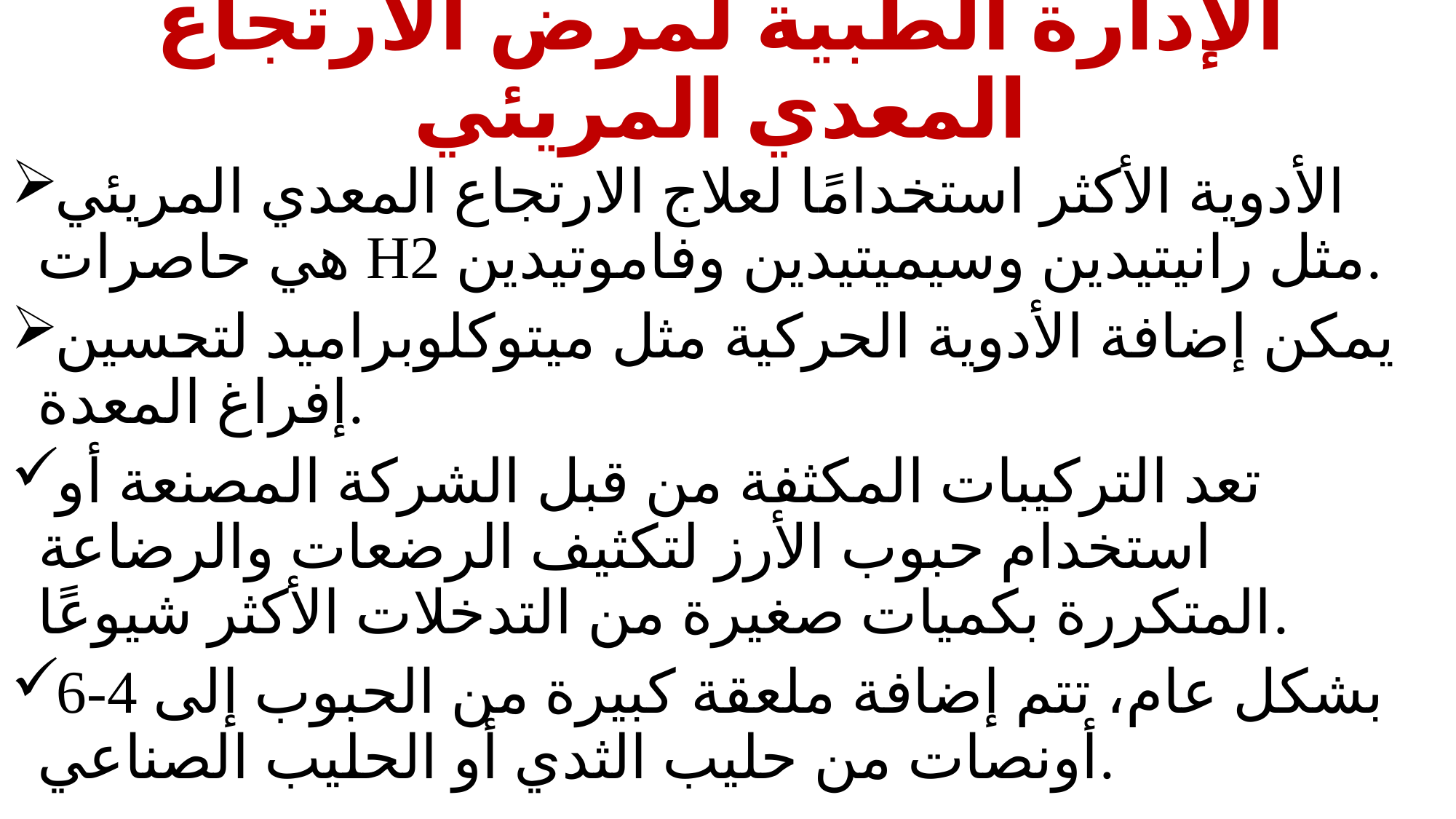

# الإدارة الطبية لمرض الارتجاع المعدي المريئي
الأدوية الأكثر استخدامًا لعلاج الارتجاع المعدي المريئي هي حاصرات H2 مثل رانيتيدين وسيميتيدين وفاموتيدين.
يمكن إضافة الأدوية الحركية مثل ميتوكلوبراميد لتحسين إفراغ المعدة.
تعد التركيبات المكثفة من قبل الشركة المصنعة أو استخدام حبوب الأرز لتكثيف الرضعات والرضاعة المتكررة بكميات صغيرة من التدخلات الأكثر شيوعًا.
بشكل عام، تتم إضافة ملعقة كبيرة من الحبوب إلى 4-6 أونصات من حليب الثدي أو الحليب الصناعي.